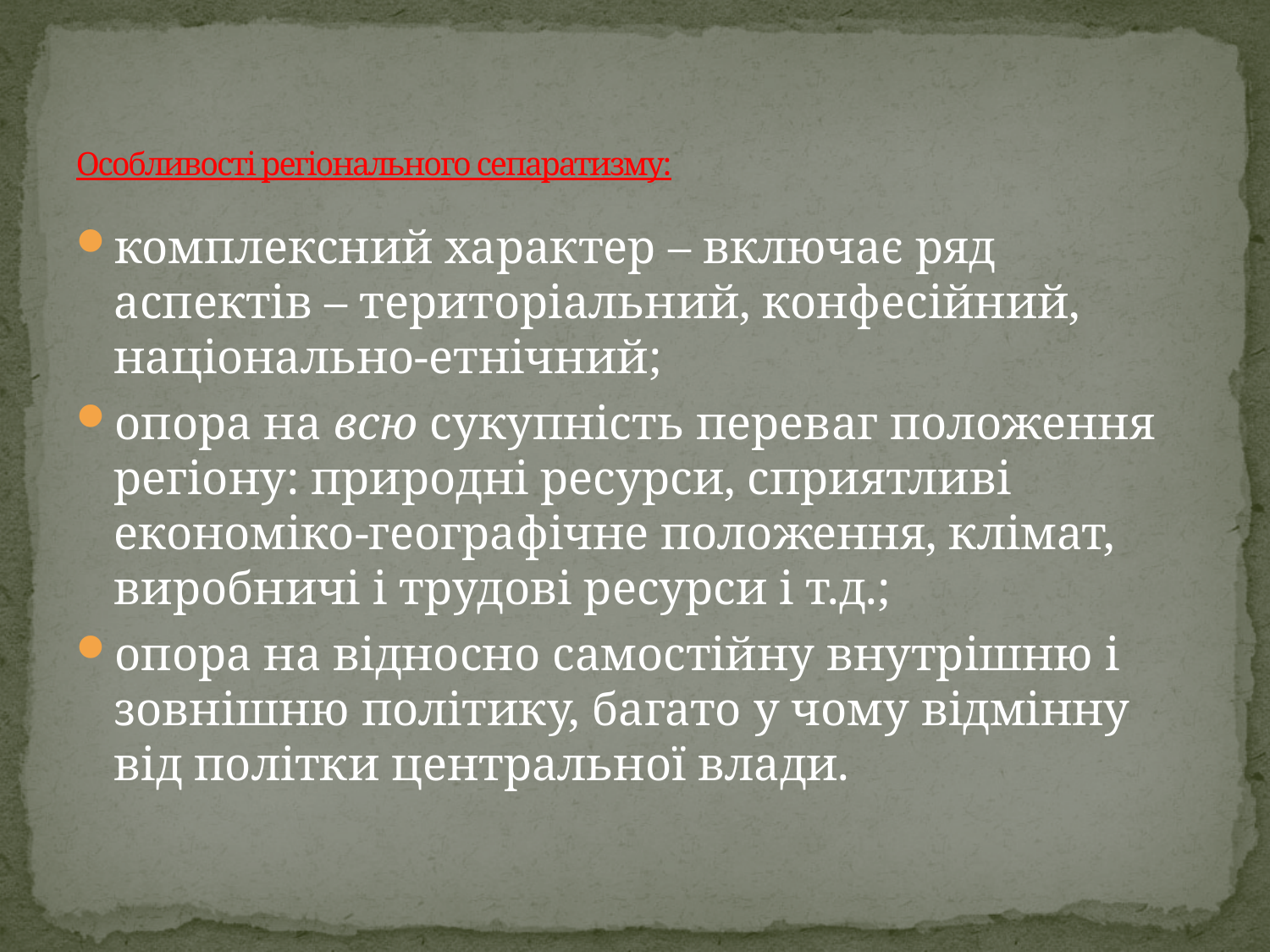

# Особливості регіонального сепаратизму:
комплексний характер – включає ряд аспектів – територіальний, конфесійний, національно-етнічний;
опора на всю сукупність переваг положення регіону: природні ресурси, сприятливі економіко-географічне положення, клімат, виробничі і трудові ресурси і т.д.;
опора на відносно самостійну внутрішню і зовнішню політику, багато у чому відмінну від політки центральної влади.